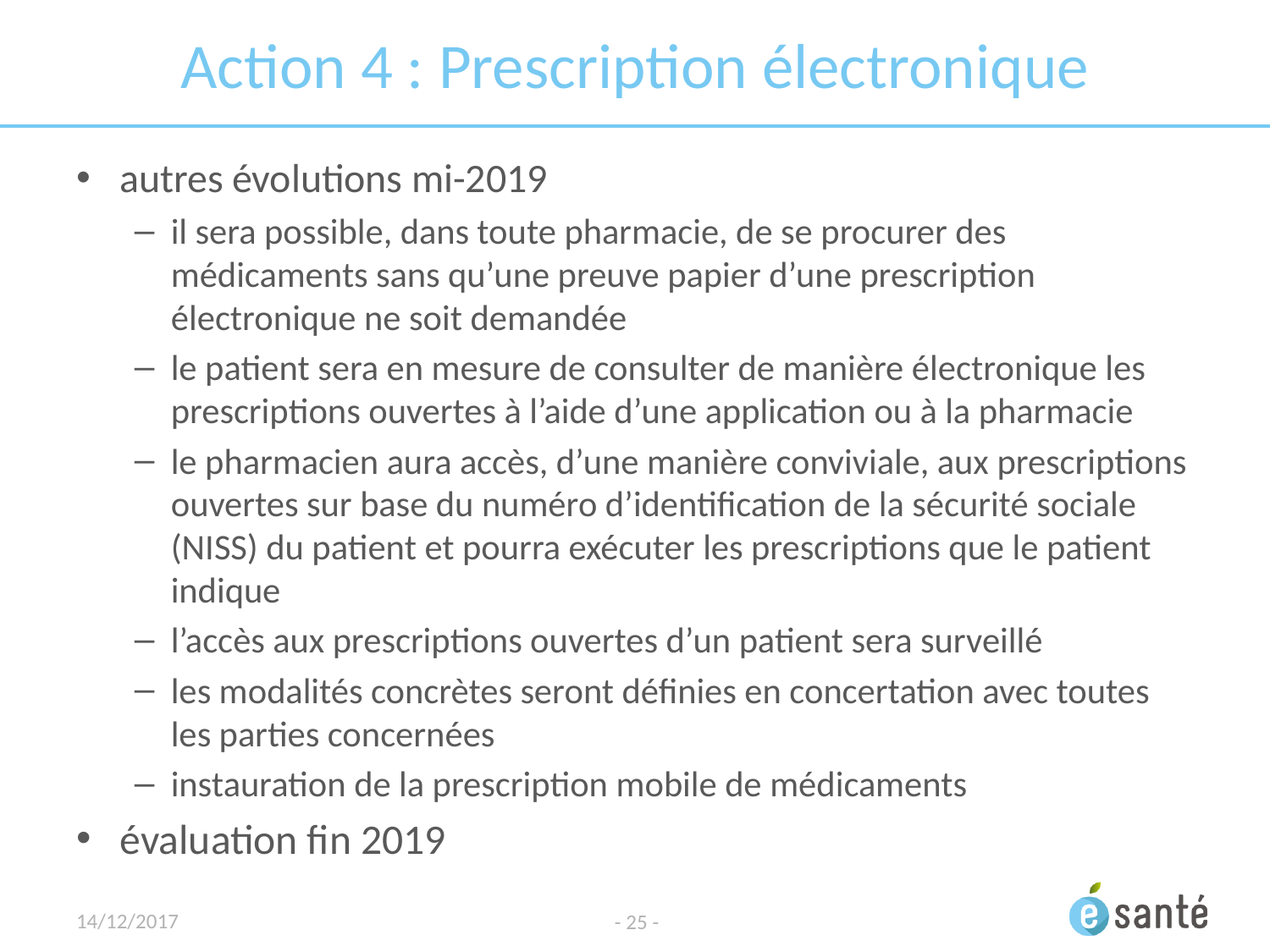

# Action 4 : Prescription électronique
autres évolutions mi-2019
il sera possible, dans toute pharmacie, de se procurer des médicaments sans qu’une preuve papier d’une prescription électronique ne soit demandée
le patient sera en mesure de consulter de manière électronique les prescriptions ouvertes à l’aide d’une application ou à la pharmacie
le pharmacien aura accès, d’une manière conviviale, aux prescriptions ouvertes sur base du numéro d’identification de la sécurité sociale (NISS) du patient et pourra exécuter les prescriptions que le patient indique
l’accès aux prescriptions ouvertes d’un patient sera surveillé
les modalités concrètes seront définies en concertation avec toutes les parties concernées
instauration de la prescription mobile de médicaments
évaluation fin 2019

14/12/2017
- 25 -